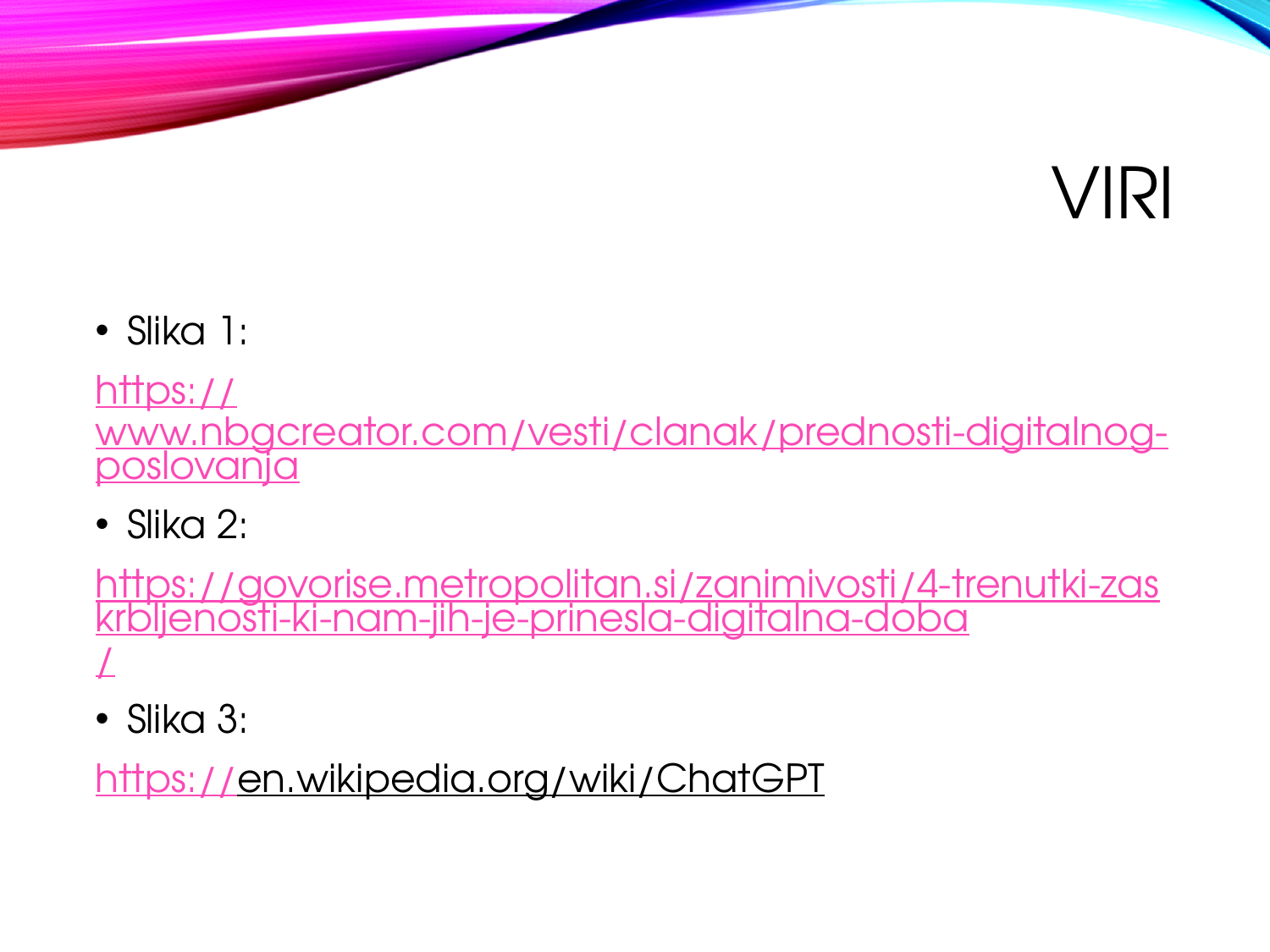

# viri
Slika 1:
https://www.nbgcreator.com/vesti/clanak/prednosti-digitalnog-poslovanja
Slika 2:
https://govorise.metropolitan.si/zanimivosti/4-trenutki-zaskrbljenosti-ki-nam-jih-je-prinesla-digitalna-doba/
Slika 3:
https://en.wikipedia.org/wiki/ChatGPT